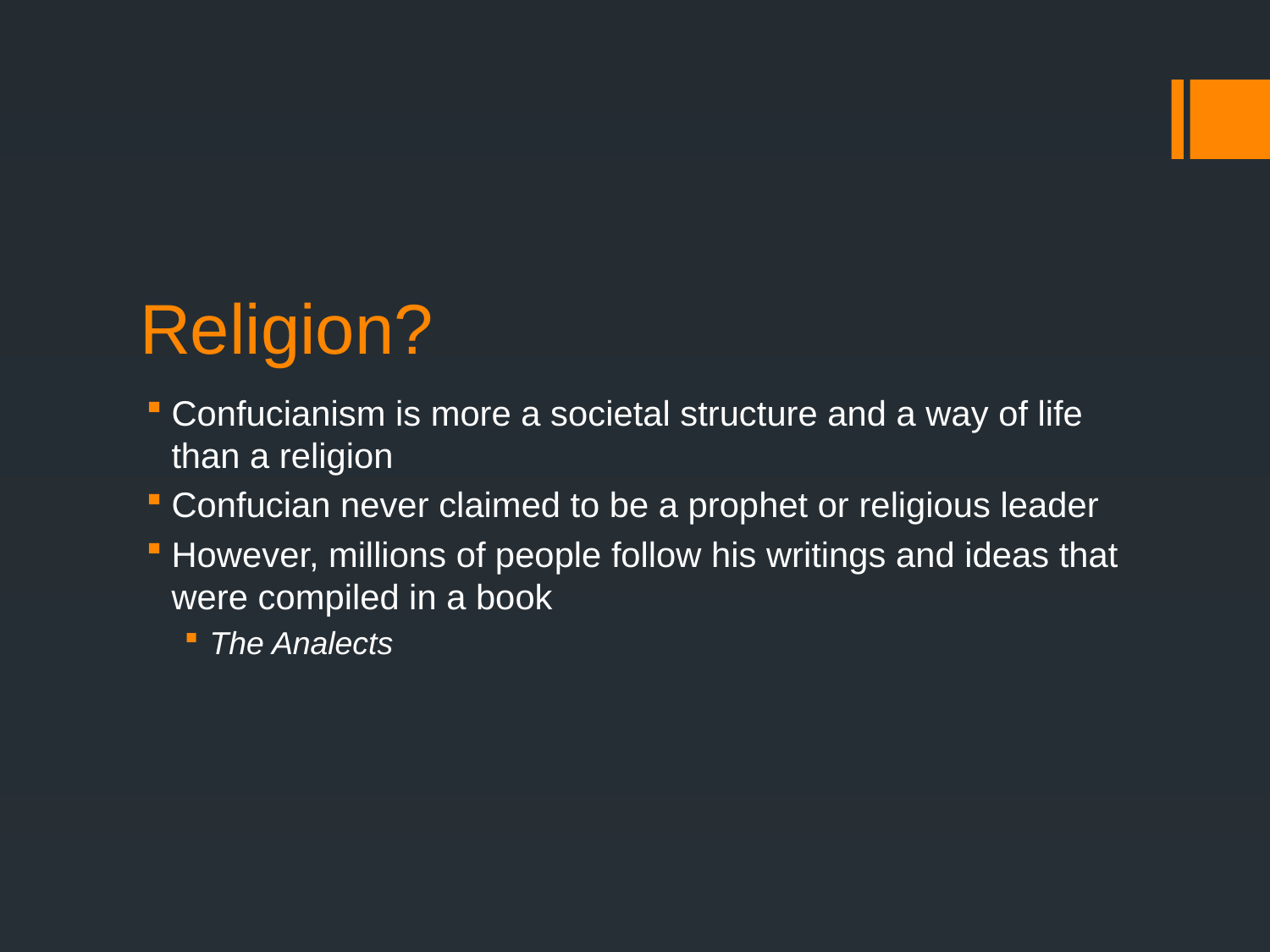

# Religion?
Confucianism is more a societal structure and a way of life than a religion
Confucian never claimed to be a prophet or religious leader
However, millions of people follow his writings and ideas that were compiled in a book
The Analects